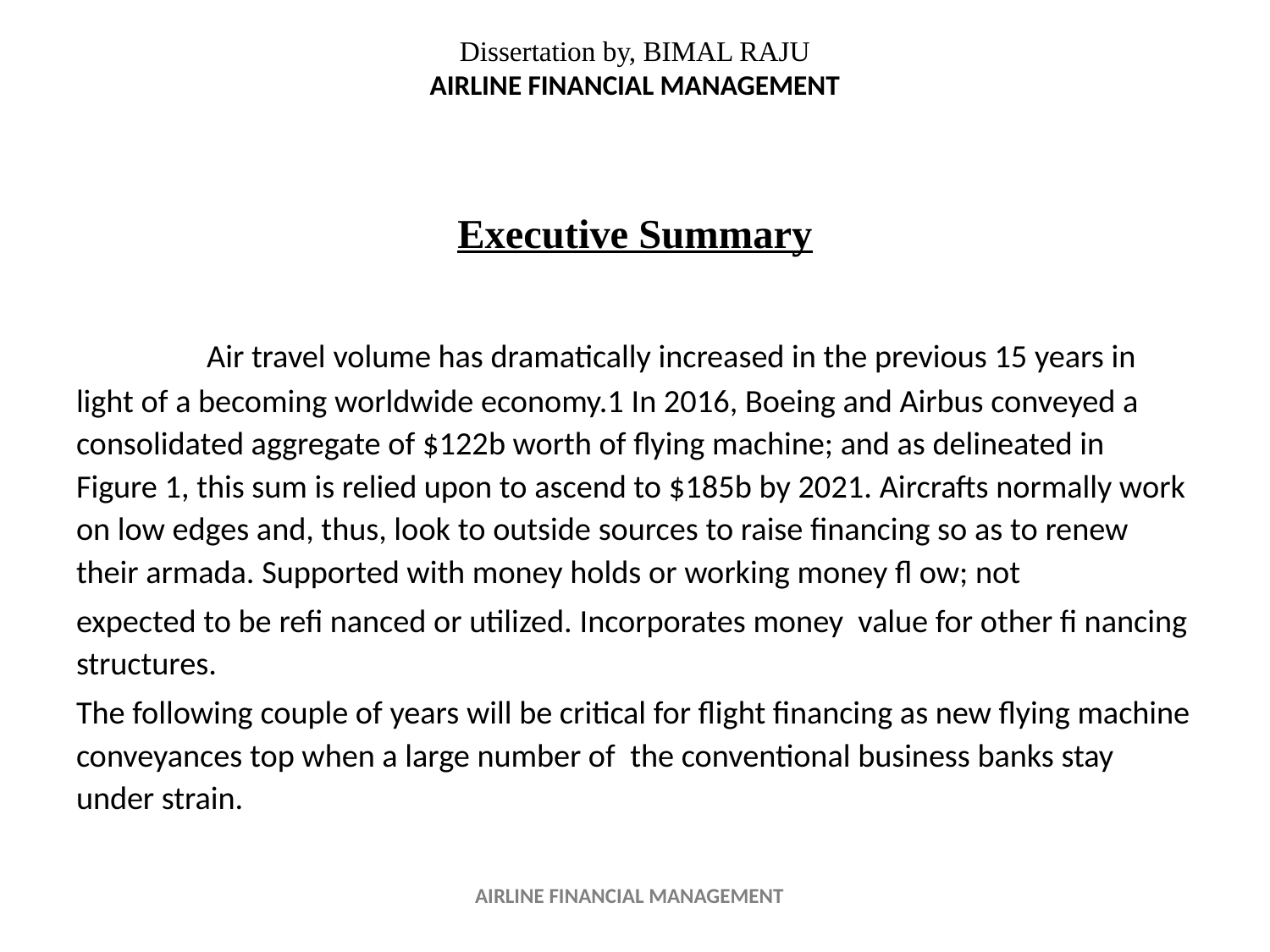

# Dissertation by, BIMAL RAJU AIRLINE FINANCIAL MANAGEMENT
Executive Summary

	 Air travel volume has dramatically increased in the previous 15 years in light of a becoming worldwide economy.1 In 2016, Boeing and Airbus conveyed a consolidated aggregate of $122b worth of flying machine; and as delineated in Figure 1, this sum is relied upon to ascend to $185b by 2021. Aircrafts normally work on low edges and, thus, look to outside sources to raise financing so as to renew their armada. Supported with money holds or working money fl ow; not
expected to be refi nanced or utilized. Incorporates money  value for other fi nancing structures.
The following couple of years will be critical for flight financing as new flying machine conveyances top when a large number of  the conventional business banks stay under strain.

AIRLINE FINANCIAL MANAGEMENT